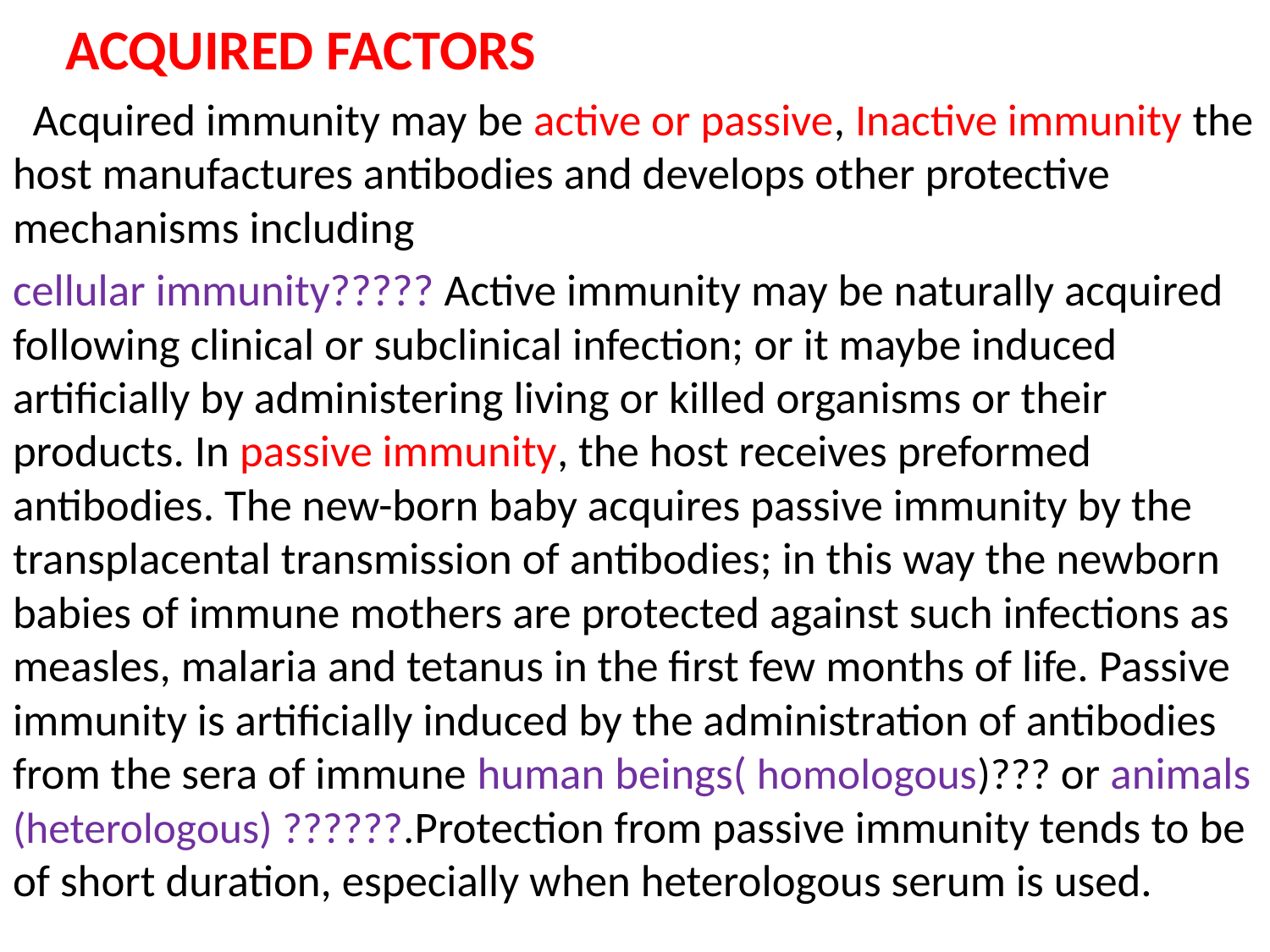

# ACQUIRED FACTORS
  Acquired immunity may be active or passive, Inactive immunity the host manufactures antibodies and develops other protective mechanisms including
cellular immunity????? Active immunity may be naturally acquired following clinical or subclinical infection; or it maybe induced artificially by administering living or killed organisms or their products. In passive immunity, the host receives preformed antibodies. The new-born baby acquires passive immunity by the transplacental transmission of antibodies; in this way the newborn babies of immune mothers are protected against such infections as measles, malaria and tetanus in the first few months of life. Passive immunity is artificially induced by the administration of antibodies from the sera of immune human beings( homologous)??? or animals (heterologous) ??????.Protection from passive immunity tends to be of short duration, especially when heterologous serum is used.